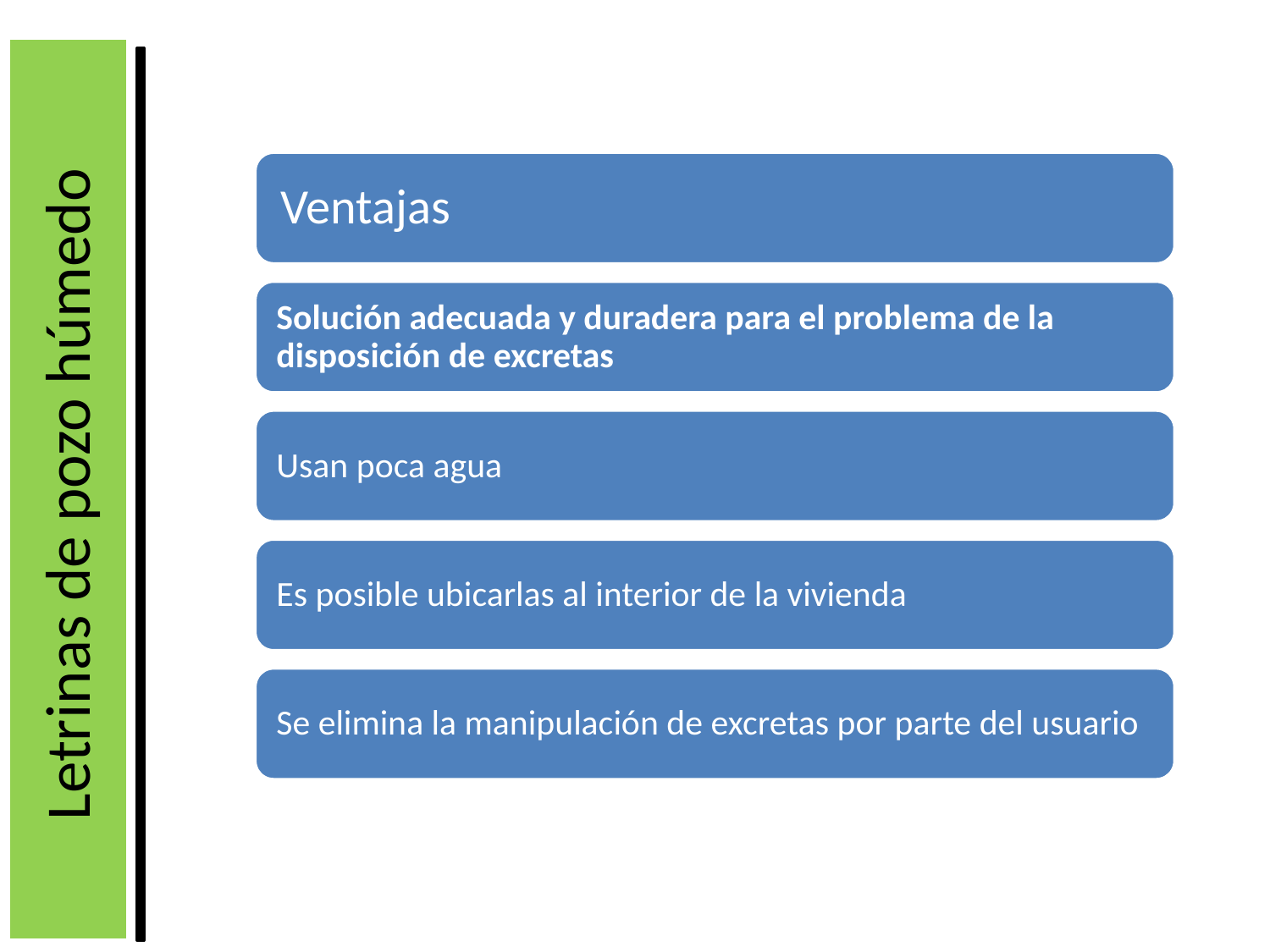

Ventajas
Solución adecuada y duradera para el problema de la disposición de excretas
Usan poca agua
Es posible ubicarlas al interior de la vivienda
Se elimina la manipulación de excretas por parte del usuario
Letrinas de pozo húmedo